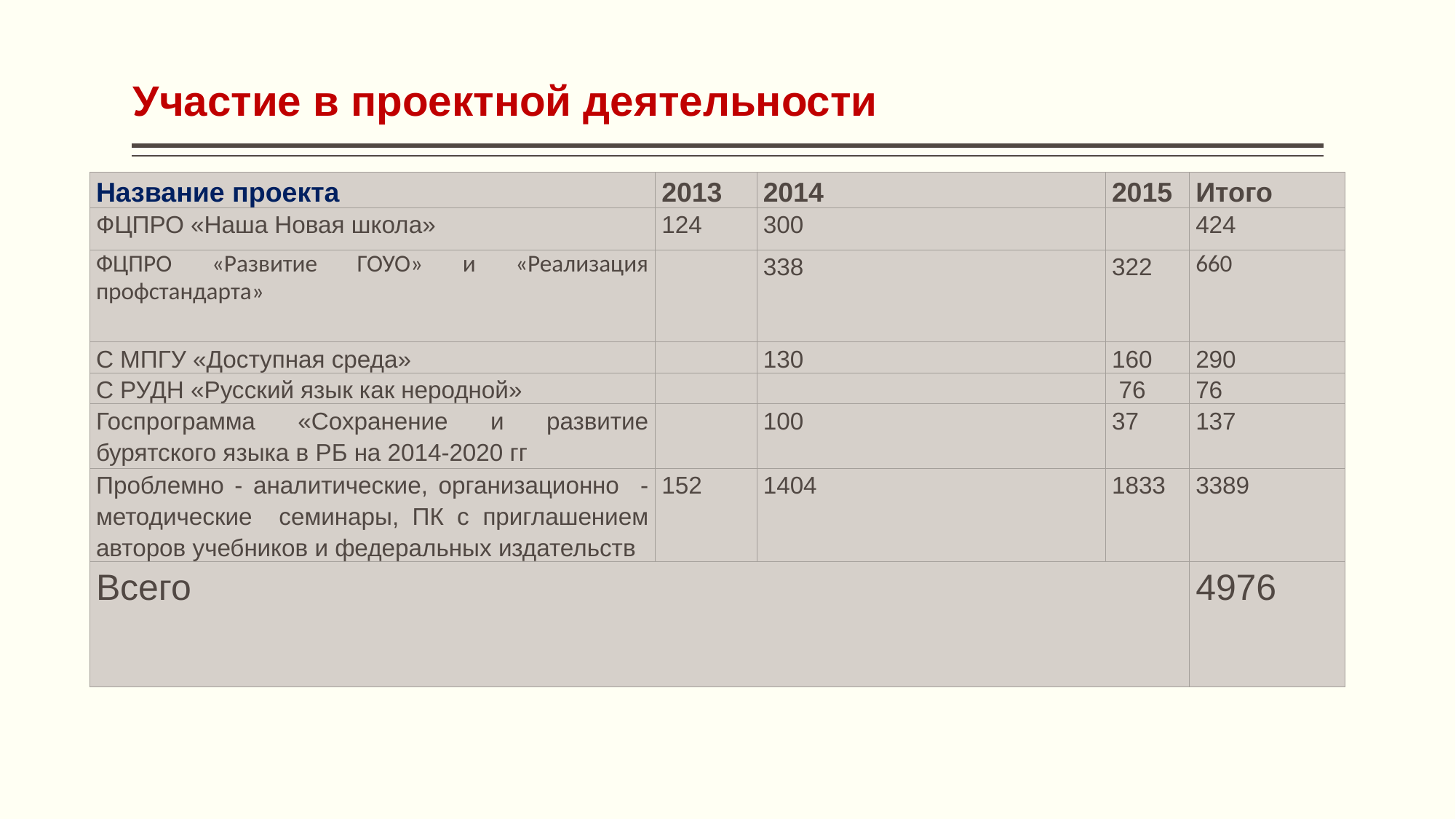

# Участие в проектной деятельности
| Название проекта | 2013 | 2014 | 2015 | Итого |
| --- | --- | --- | --- | --- |
| ФЦПРО «Наша Новая школа» | 124 | 300 |  | 424 |
| ФЦПРО «Развитие ГОУО» и «Реализация профстандарта» |  | 338 | 322 | 660 |
| С МПГУ «Доступная среда» |  | 130 | 160 | 290 |
| С РУДН «Русский язык как неродной» |  |  | 76 | 76 |
| Госпрограмма «Сохранение и развитие бурятского языка в РБ на 2014-2020 гг |  | 100 | 37 | 137 |
| Проблемно - аналитические, организационно - методические семинары, ПК с приглашением авторов учебников и федеральных издательств | 152 | 1404 | 1833 | 3389 |
| Всего |  |  |  | 4976 |